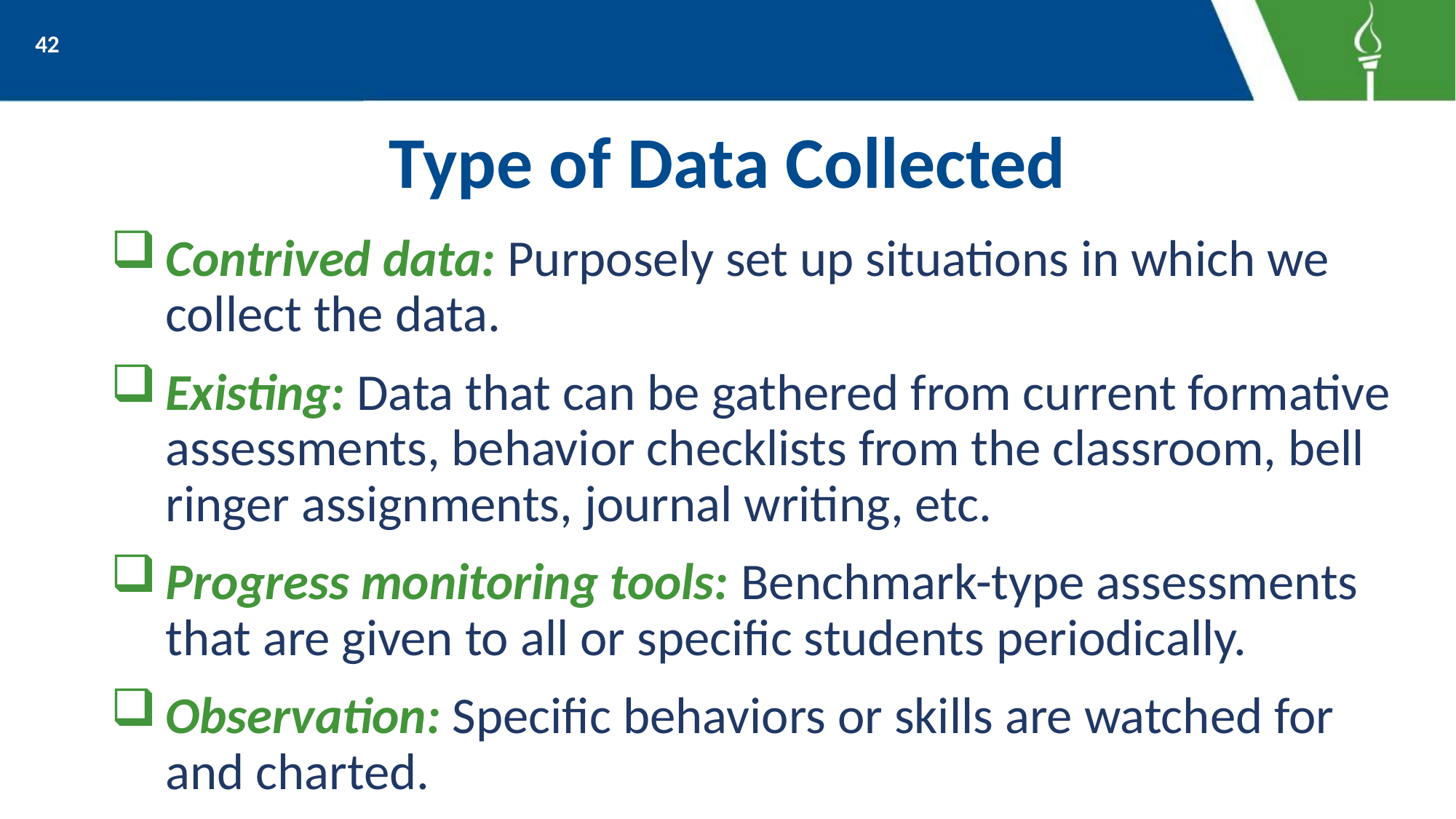

42
# Type of Data Collected
Contrived data: Purposely set up situations in which we collect the data.
Existing: Data that can be gathered from current formative assessments, behavior checklists from the classroom, bell ringer assignments, journal writing, etc.
Progress monitoring tools: Benchmark-type assessments that are given to all or specific students periodically.
Observation: Specific behaviors or skills are watched for and charted.